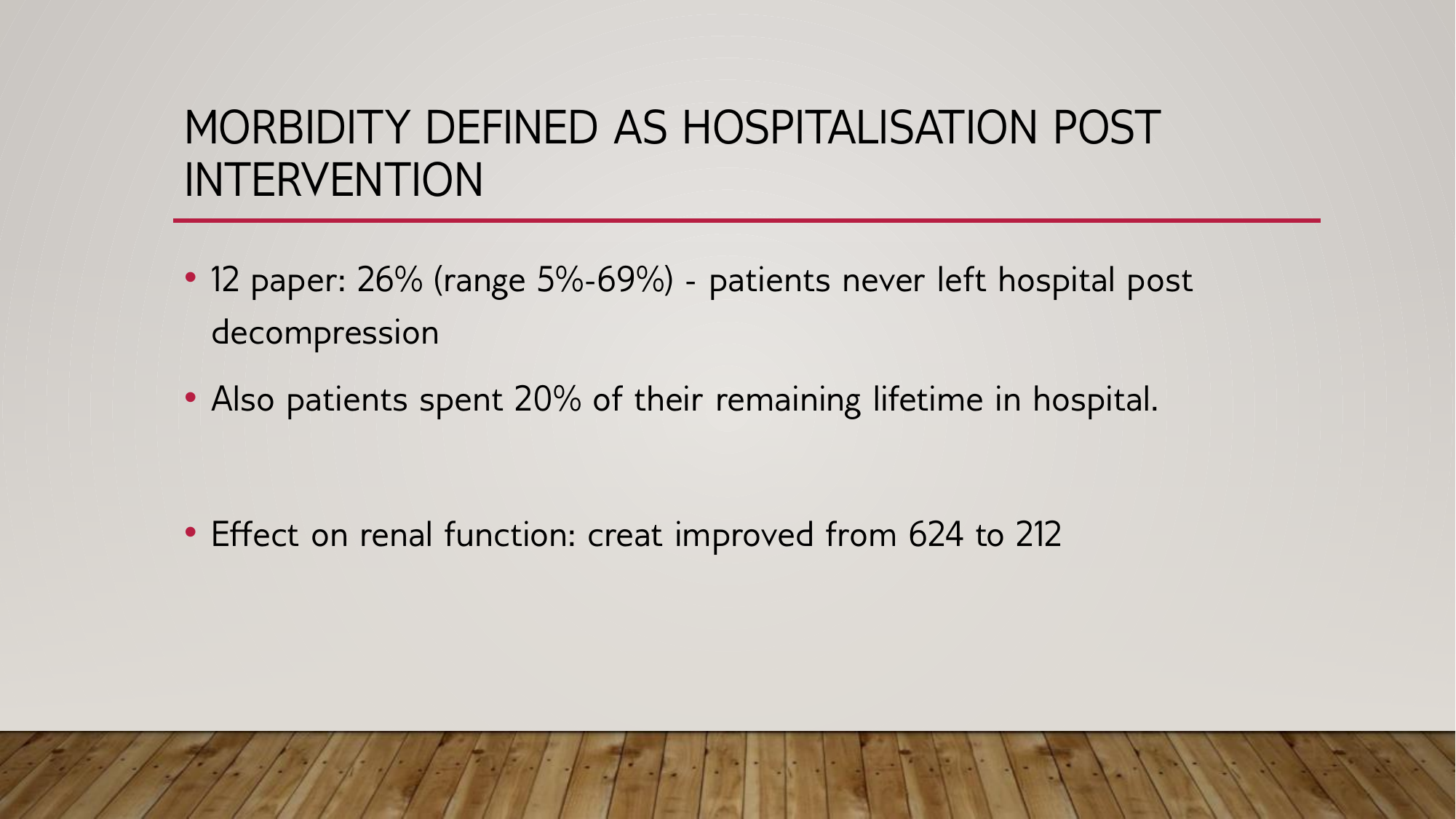

# Morbidity defined as hospitalisation post intervention
12 paper: 26% (range 5%-69%) - patients never left hospital post decompression
Also patients spent 20% of their remaining lifetime in hospital.

Effect on renal function: creat improved from 624 to 212